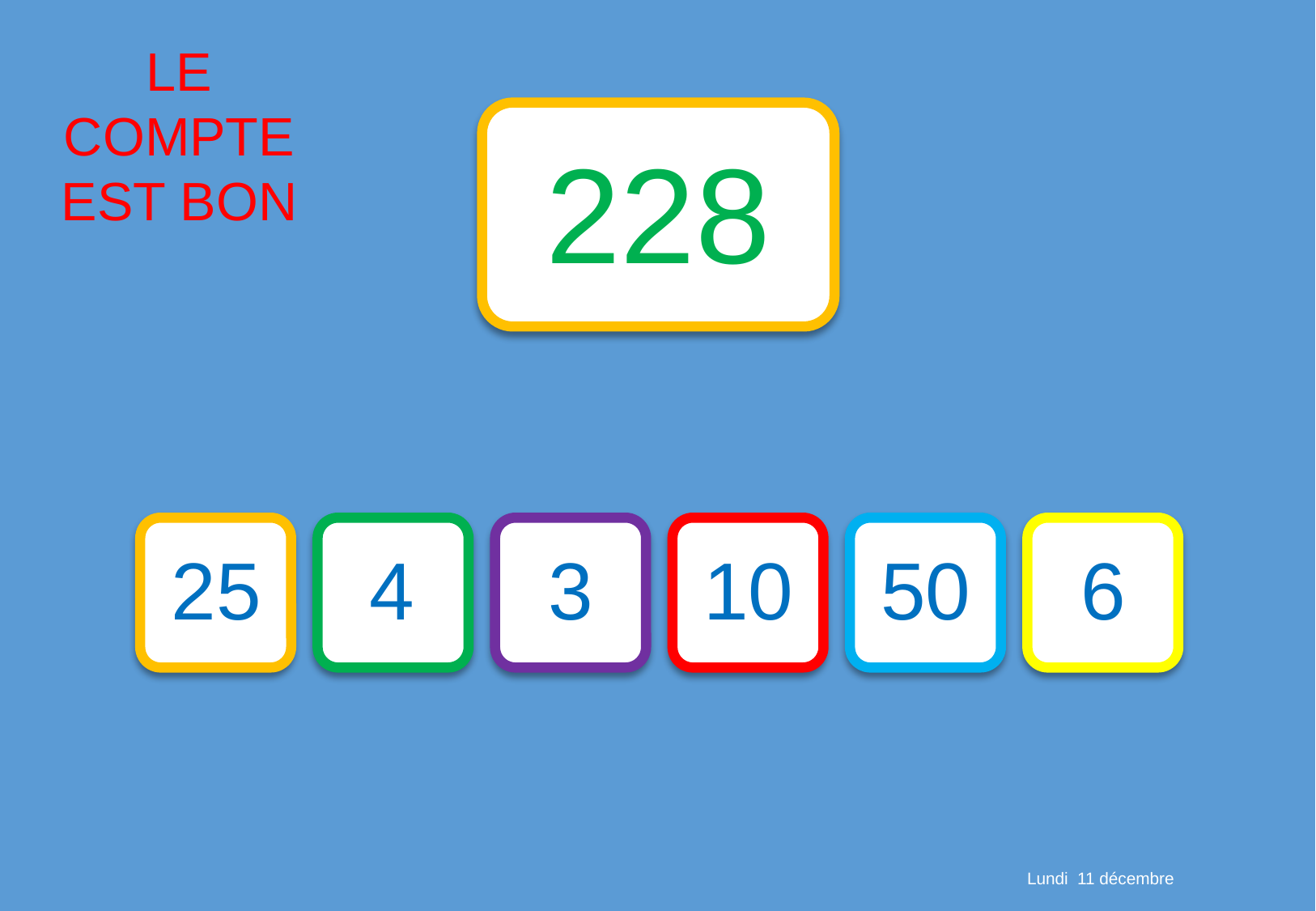

228
25
4
3
10
50
6
Lundi  11 décembre